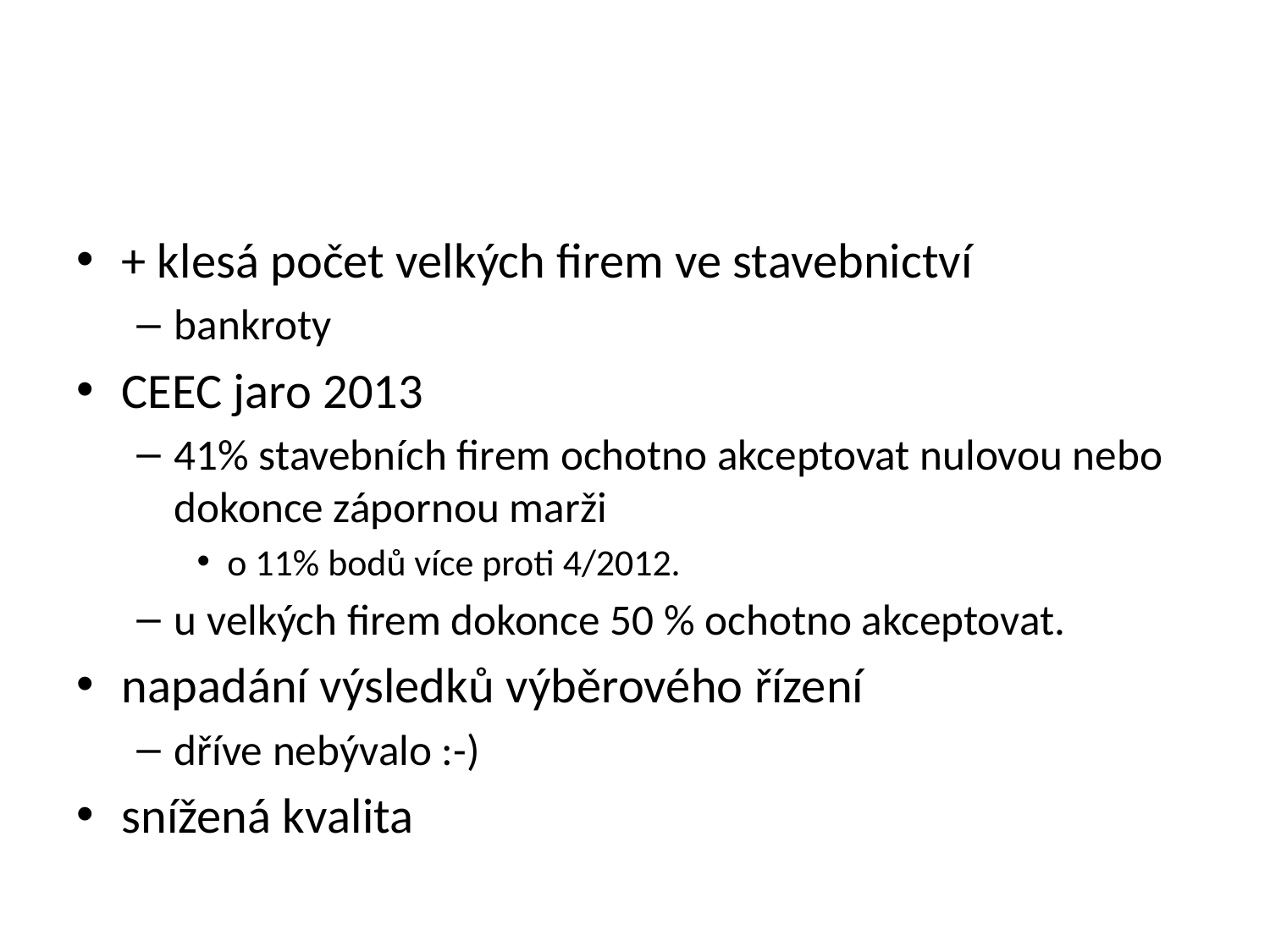

#
+ klesá počet velkých firem ve stavebnictví
bankroty
CEEC jaro 2013
41% stavebních firem ochotno akceptovat nulovou nebo dokonce zápornou marži
o 11% bodů více proti 4/2012.
u velkých firem dokonce 50 % ochotno akceptovat.
napadání výsledků výběrového řízení
dříve nebývalo :-)
snížená kvalita